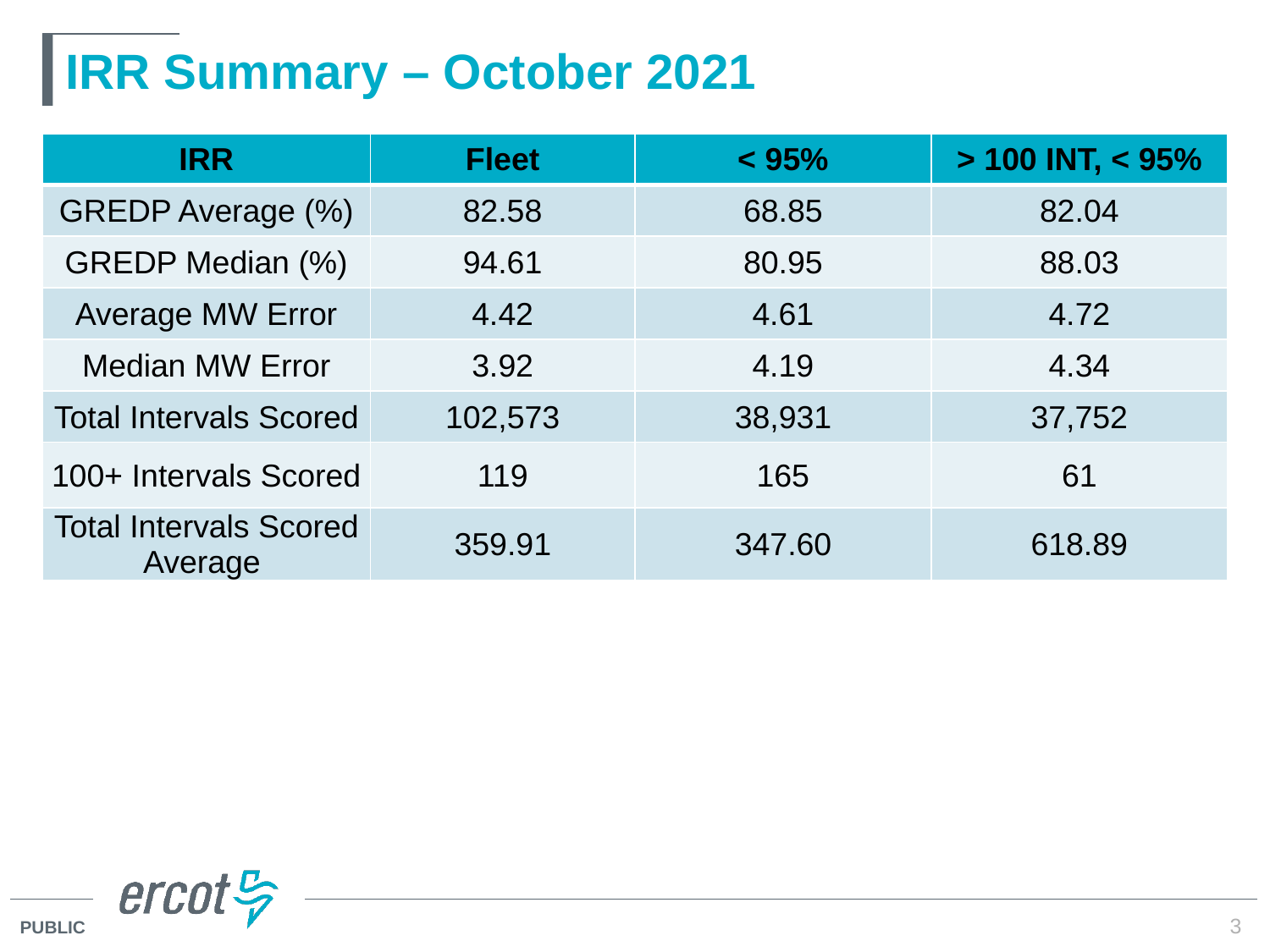

# IRR Summary – October 2021
| IRR | Fleet | < 95% | > 100 INT, < 95% |
| --- | --- | --- | --- |
| GREDP Average (%) | 82.58 | 68.85 | 82.04 |
| GREDP Median (%) | 94.61 | 80.95 | 88.03 |
| Average MW Error | 4.42 | 4.61 | 4.72 |
| Median MW Error | 3.92 | 4.19 | 4.34 |
| Total Intervals Scored | 102,573 | 38,931 | 37,752 |
| 100+ Intervals Scored | 119 | 165 | 61 |
| Total Intervals Scored Average | 359.91 | 347.60 | 618.89 |
3